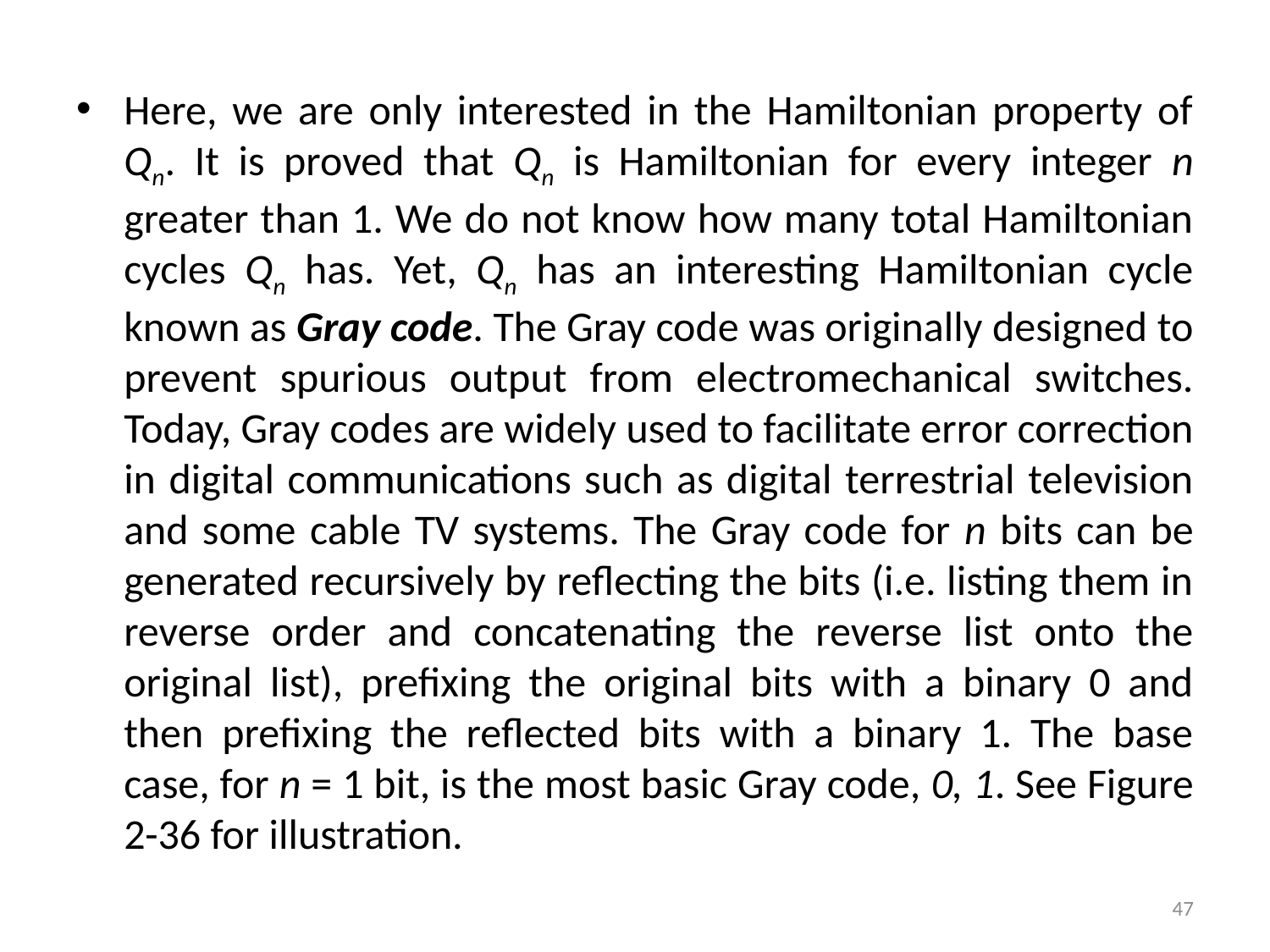

Here, we are only interested in the Hamiltonian property of Qn. It is proved that Qn is Hamiltonian for every integer n greater than 1. We do not know how many total Hamiltonian cycles Qn has. Yet, Qn has an interesting Hamiltonian cycle known as Gray code. The Gray code was originally designed to prevent spurious output from electromechanical switches. Today, Gray codes are widely used to facilitate error correction in digital communications such as digital terrestrial television and some cable TV systems. The Gray code for n bits can be generated recursively by reflecting the bits (i.e. listing them in reverse order and concatenating the reverse list onto the original list), prefixing the original bits with a binary 0 and then prefixing the reflected bits with a binary 1. The base case, for n = 1 bit, is the most basic Gray code, 0, 1. See Figure 2-36 for illustration.
47